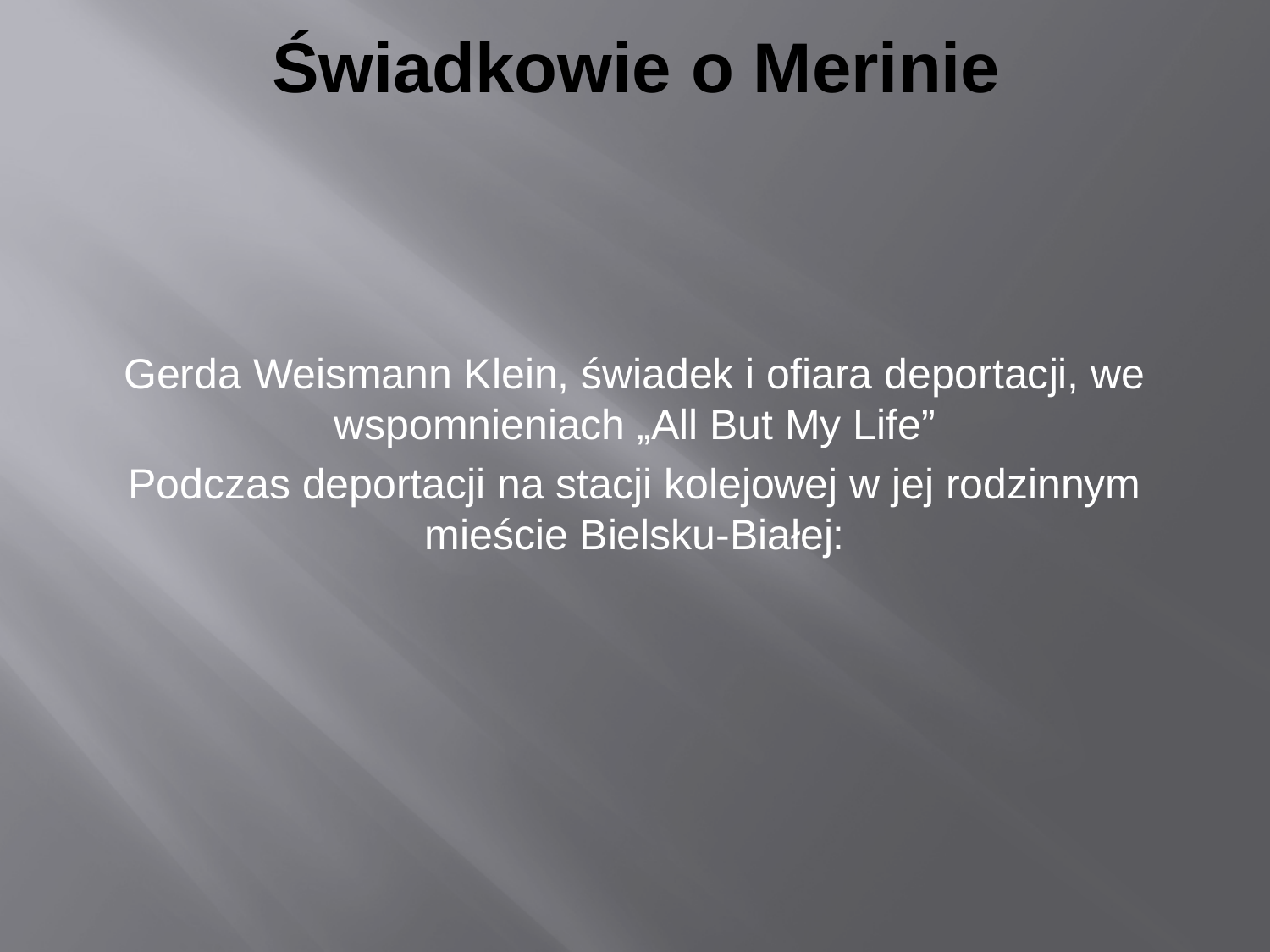

# Świadkowie o Merinie

Gerda Weismann Klein, świadek i ofiara deportacji, we wspomnieniach „All But My Life”
Podczas deportacji na stacji kolejowej w jej rodzinnym mieście Bielsku-Białej: